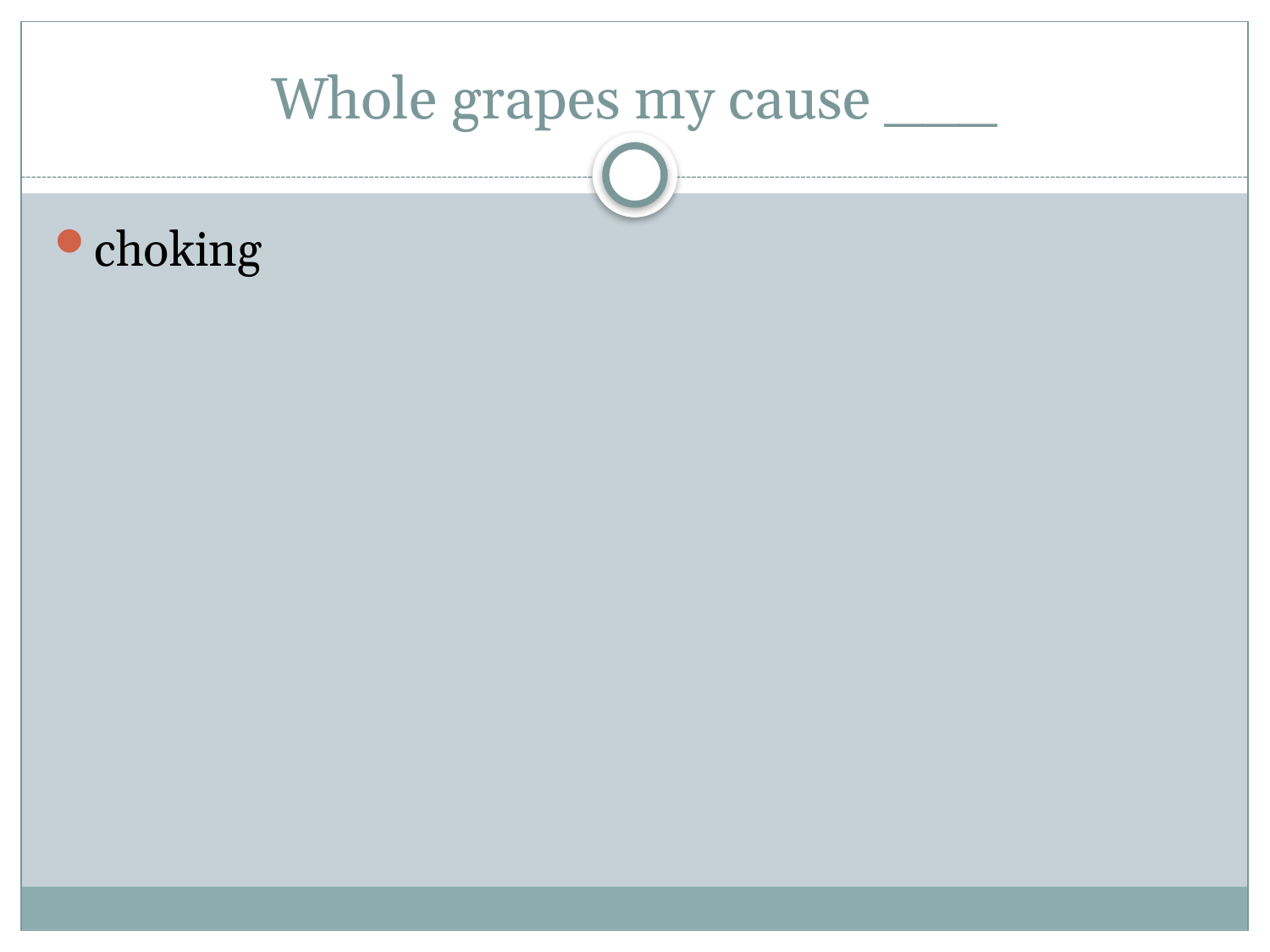

# Whole grapes my cause ___
choking